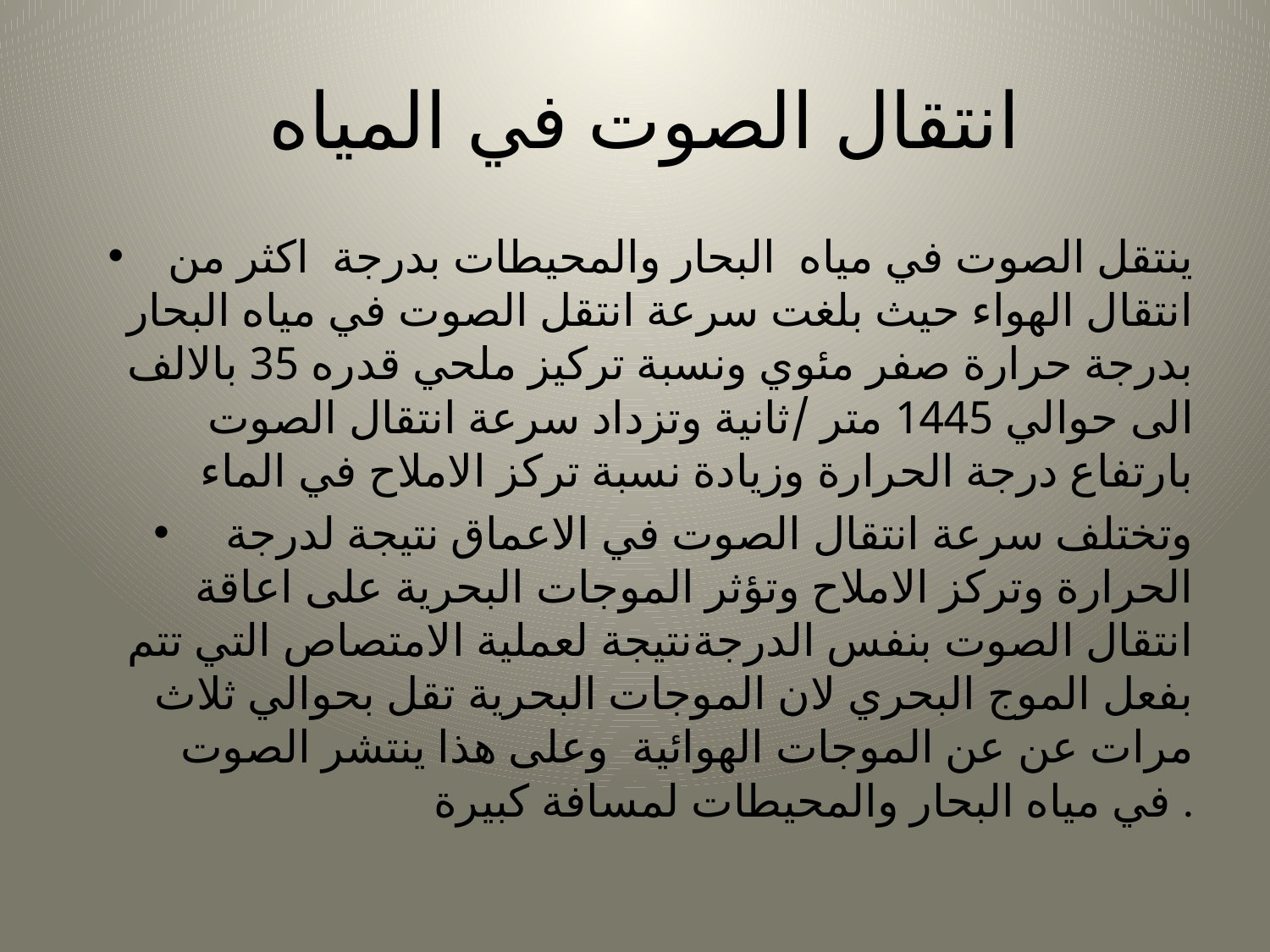

# انتقال الصوت في المياه
ينتقل الصوت في مياه  البحار والمحيطات بدرجة  اكثر من انتقال الهواء حيث بلغت سرعة انتقل الصوت في مياه البحار بدرجة حرارة صفر مئوي ونسبة تركيز ملحي قدره 35 بالالف الى حوالي 1445 متر /ثانية وتزداد سرعة انتقال الصوت بارتفاع درجة الحرارة وزيادة نسبة تركز الاملاح في الماء
وتختلف سرعة انتقال الصوت في الاعماق نتيجة لدرجة الحرارة وتركز الاملاح وتؤثر الموجات البحرية على اعاقة انتقال الصوت بنفس الدرجةنتيجة لعملية الامتصاص التي تتم بفعل الموج البحري لان الموجات البحرية تقل بحوالي ثلاث مرات عن عن الموجات الهوائية  وعلى هذا ينتشر الصوت في مياه البحار والمحيطات لمسافة كبيرة .